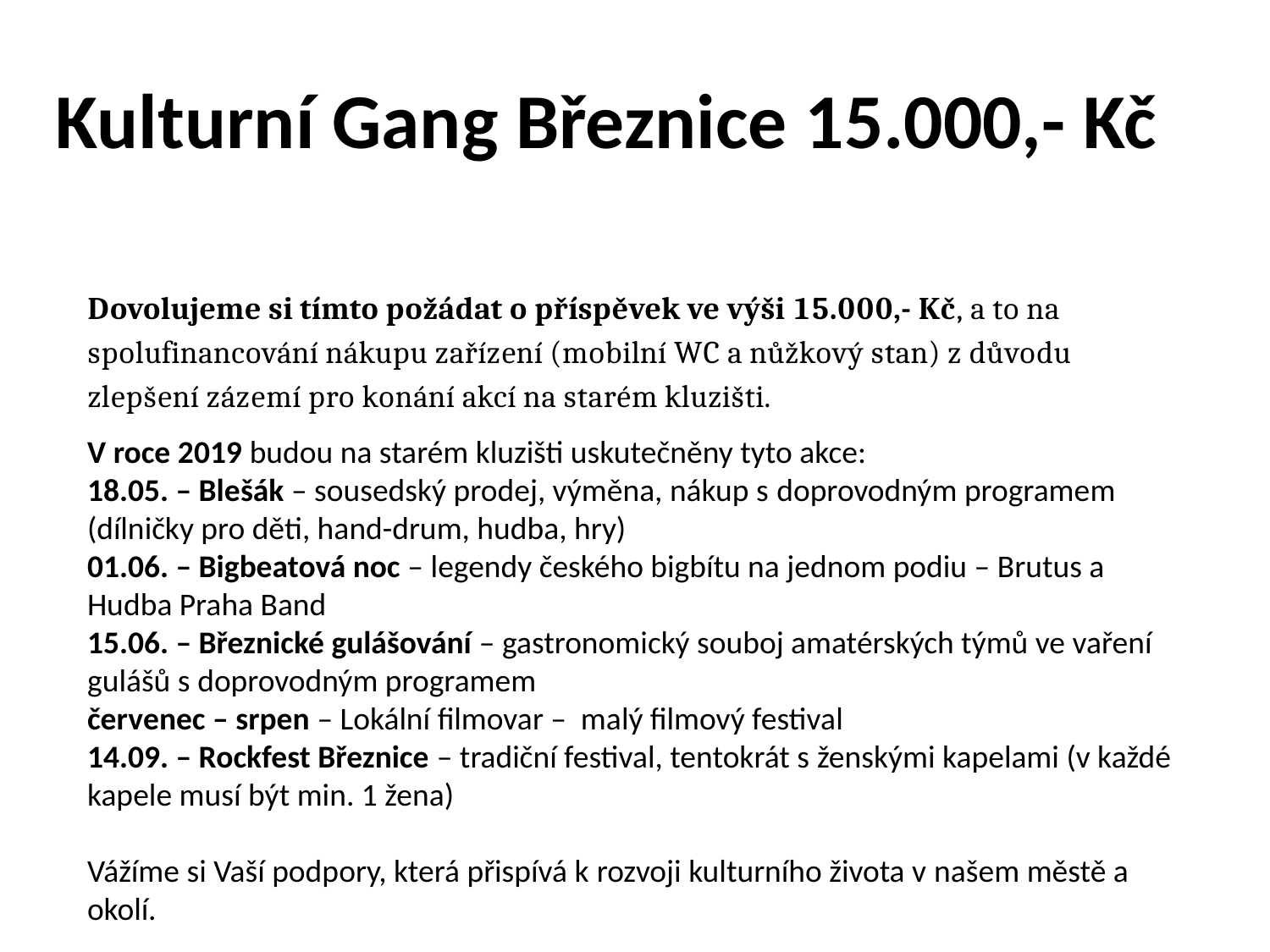

# Kulturní Gang Březnice 15.000,- Kč
Dovolujeme si tímto požádat o příspěvek ve výši 15.000,- Kč, a to na spolufinancování nákupu zařízení (mobilní WC a nůžkový stan) z důvodu zlepšení zázemí pro konání akcí na starém kluzišti.
V roce 2019 budou na starém kluzišti uskutečněny tyto akce:
18.05. – Blešák – sousedský prodej, výměna, nákup s doprovodným programem (dílničky pro děti, hand-drum, hudba, hry)
01.06. – Bigbeatová noc – legendy českého bigbítu na jednom podiu – Brutus a Hudba Praha Band
15.06. – Březnické gulášování – gastronomický souboj amatérských týmů ve vaření gulášů s doprovodným programem
červenec – srpen – Lokální filmovar –  malý filmový festival
14.09. – Rockfest Březnice – tradiční festival, tentokrát s ženskými kapelami (v každé kapele musí být min. 1 žena)

Vážíme si Vaší podpory, která přispívá k rozvoji kulturního života v našem městě a okolí.